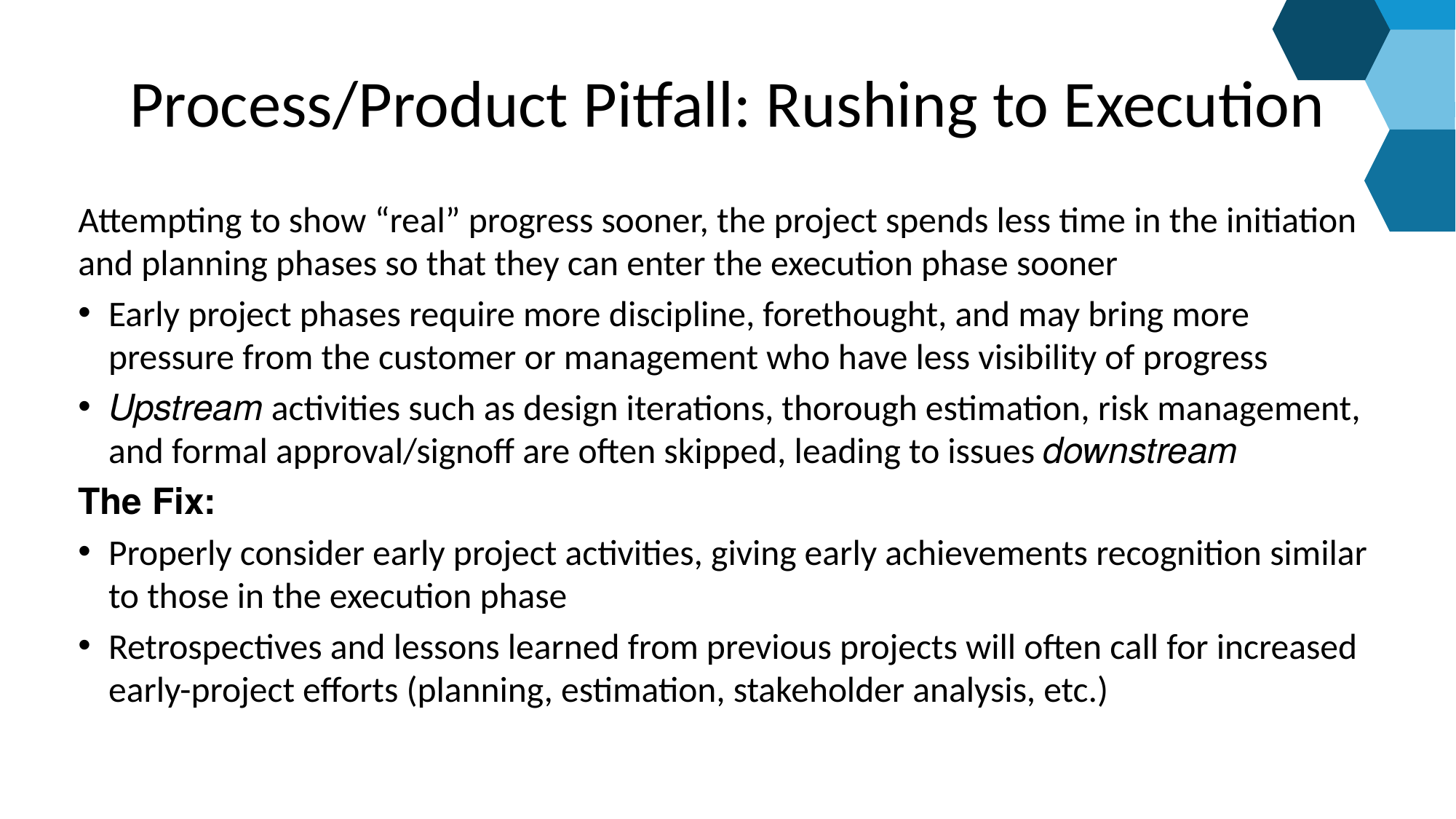

# Process/Product Pitfall: Rushing to Execution
Attempting to show “real” progress sooner, the project spends less time in the initiation and planning phases so that they can enter the execution phase sooner
Early project phases require more discipline, forethought, and may bring more pressure from the customer or management who have less visibility of progress
Upstream activities such as design iterations, thorough estimation, risk management, and formal approval/signoff are often skipped, leading to issues downstream
The Fix:
Properly consider early project activities, giving early achievements recognition similar to those in the execution phase
Retrospectives and lessons learned from previous projects will often call for increased early-project efforts (planning, estimation, stakeholder analysis, etc.)